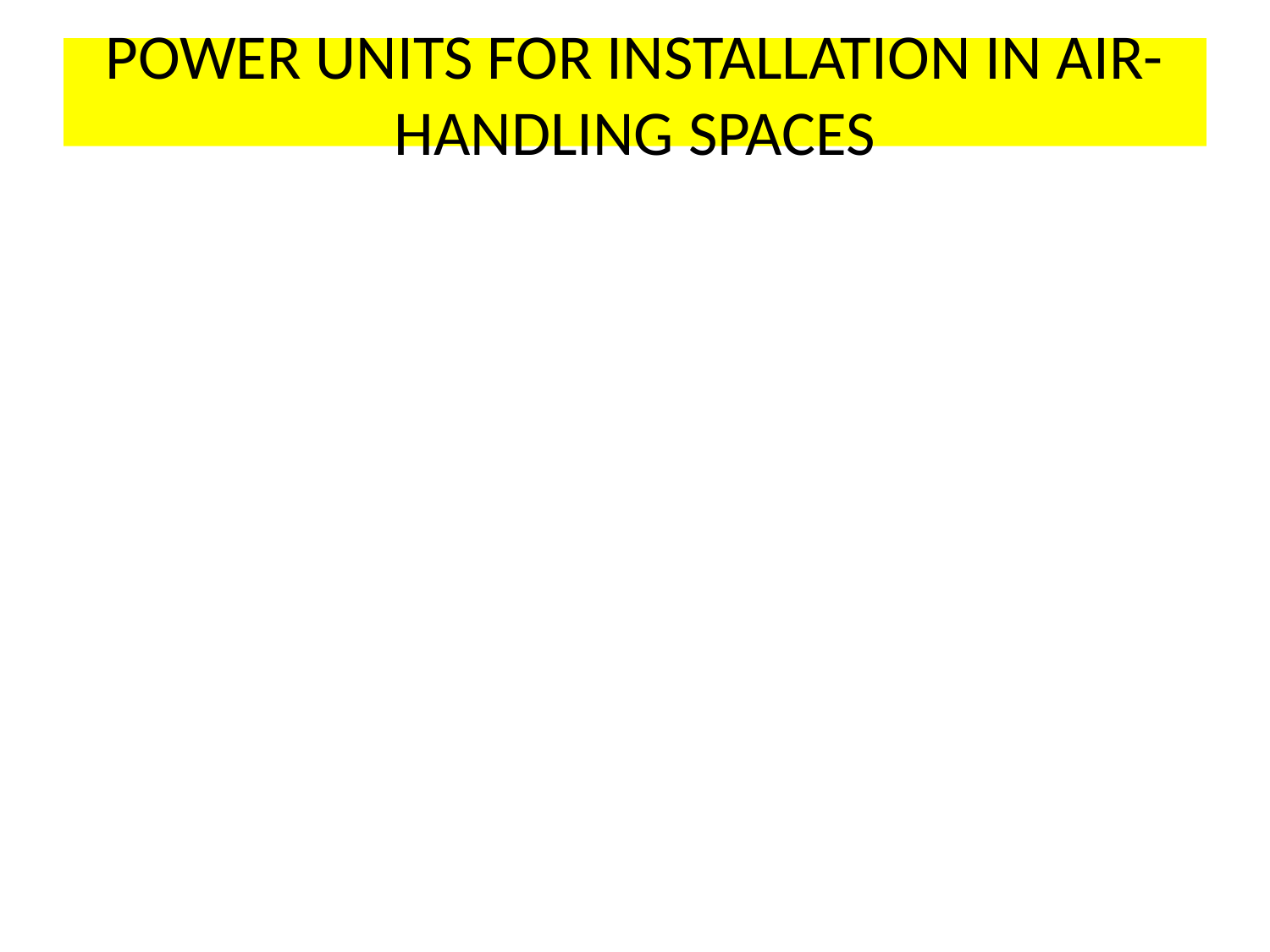

# POWER UNITS FOR INSTALLATION IN AIR-HANDLING SPACES